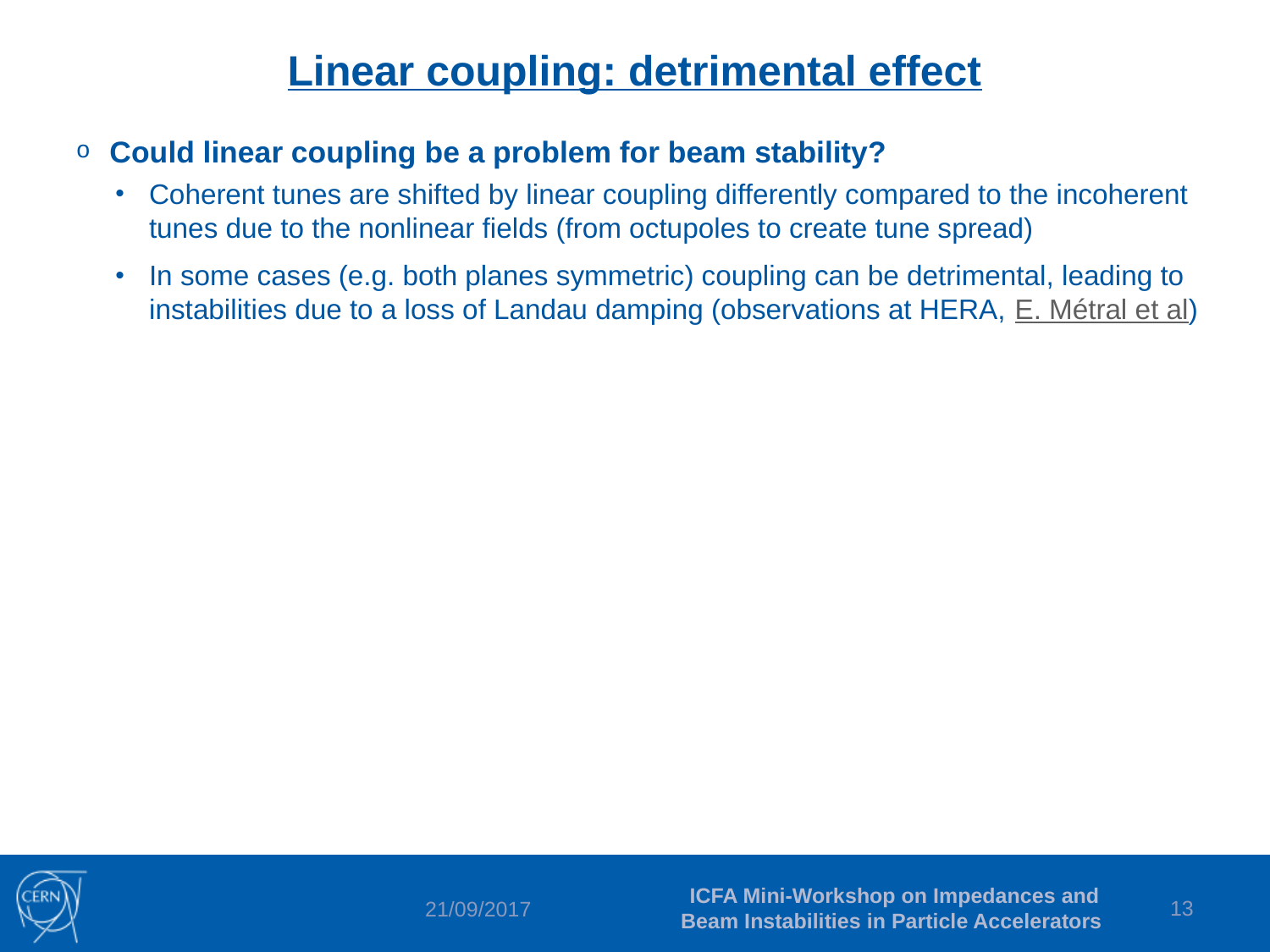

# Linear coupling: detrimental effect
Could linear coupling be a problem for beam stability?
Coherent tunes are shifted by linear coupling differently compared to the incoherent tunes due to the nonlinear fields (from octupoles to create tune spread)
In some cases (e.g. both planes symmetric) coupling can be detrimental, leading to instabilities due to a loss of Landau damping (observations at HERA, E. Métral et al)

ICFA Mini-Workshop on Impedances and Beam Instabilities in Particle Accelerators
13
21/09/2017